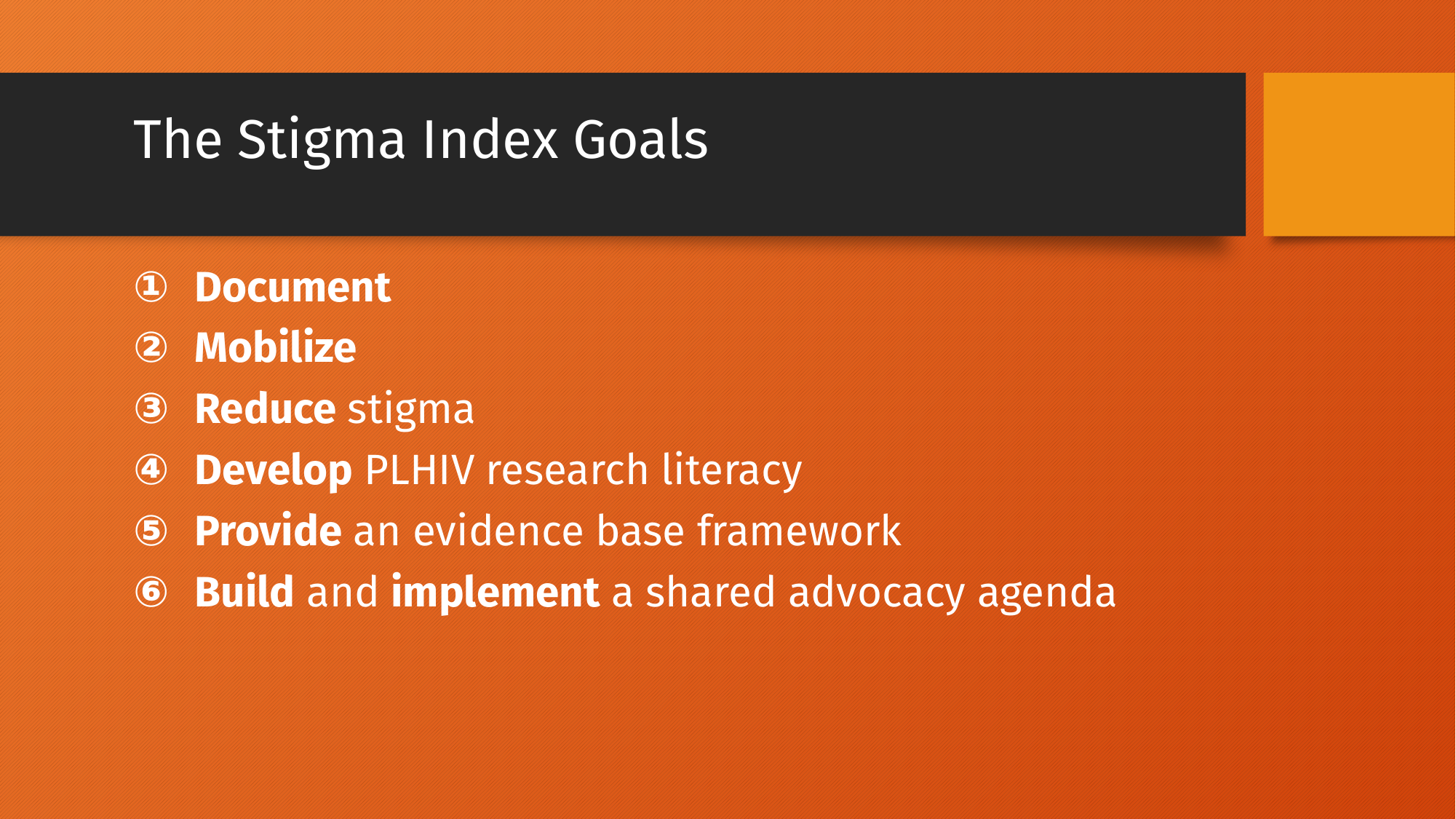

# The Stigma Index Goals
Document
Mobilize
Reduce stigma
Develop PLHIV research literacy
Provide an evidence base framework
Build and implement a shared advocacy agenda